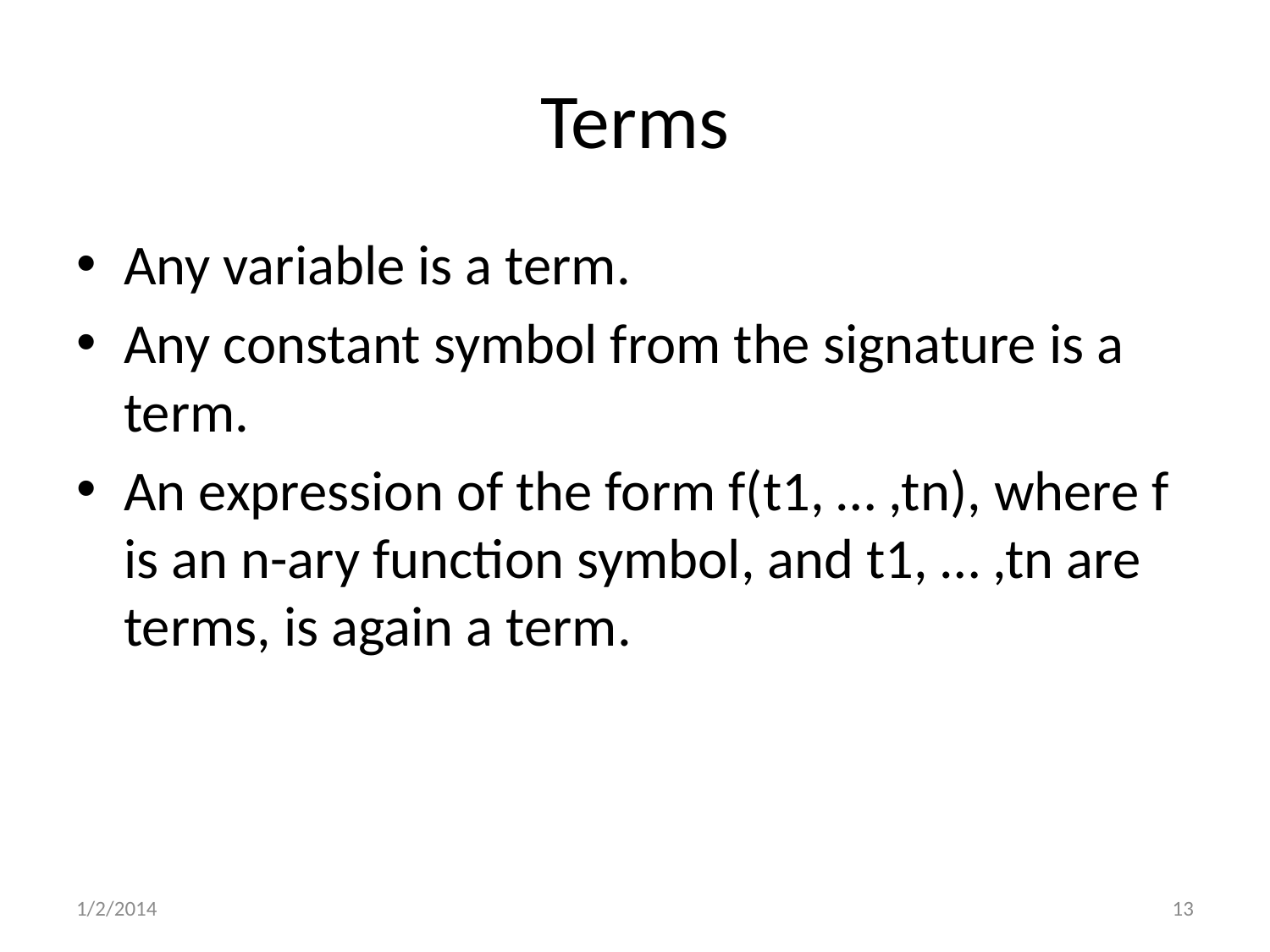

# Terms
Any variable is a term.
Any constant symbol from the signature is a term.
An expression of the form f(t1, … ,tn), where f is an n-ary function symbol, and t1, … ,tn are terms, is again a term.
1/2/2014
13